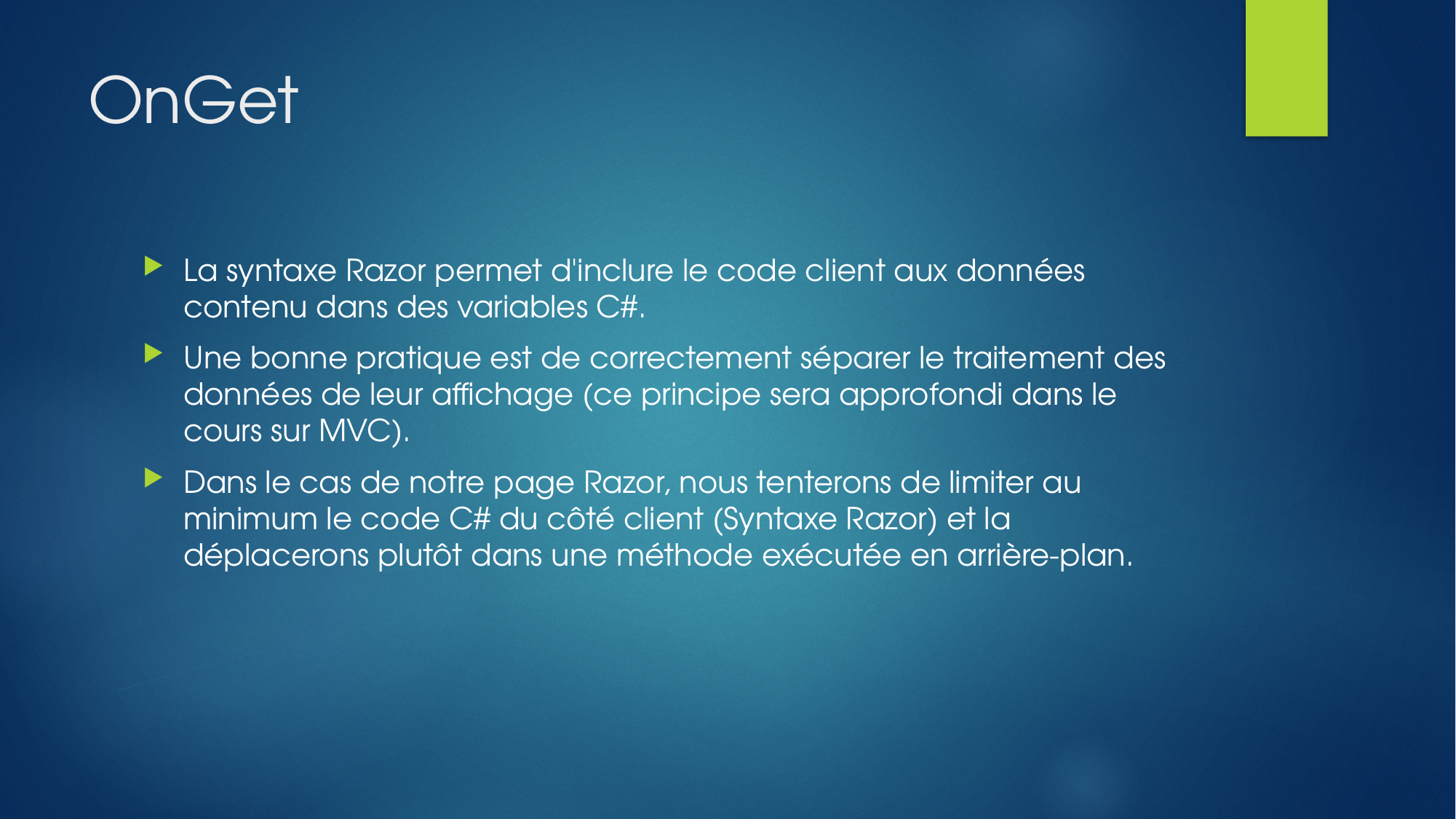

# OnGet
La syntaxe Razor permet d'inclure le code client aux données contenu dans des variables C#.
Une bonne pratique est de correctement séparer le traitement des données de leur affichage (ce principe sera approfondi dans le cours sur MVC).
Dans le cas de notre page Razor, nous tenterons de limiter au minimum le code C# du côté client (Syntaxe Razor) et la déplacerons plutôt dans une méthode exécutée en arrière-plan.